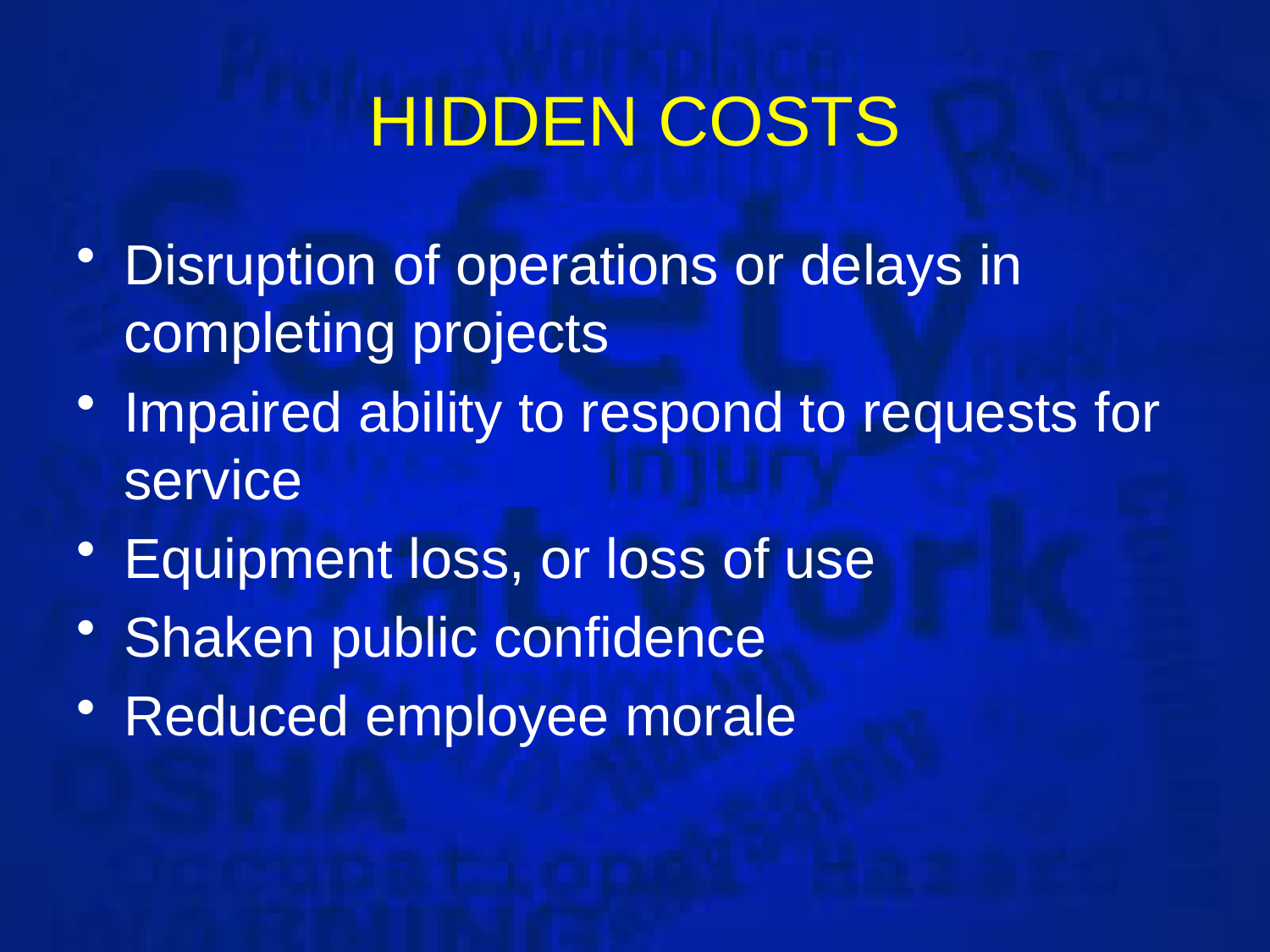

# HIDDEN COSTS
Disruption of operations or delays in completing projects
Impaired ability to respond to requests for service
Equipment loss, or loss of use
Shaken public confidence
Reduced employee morale